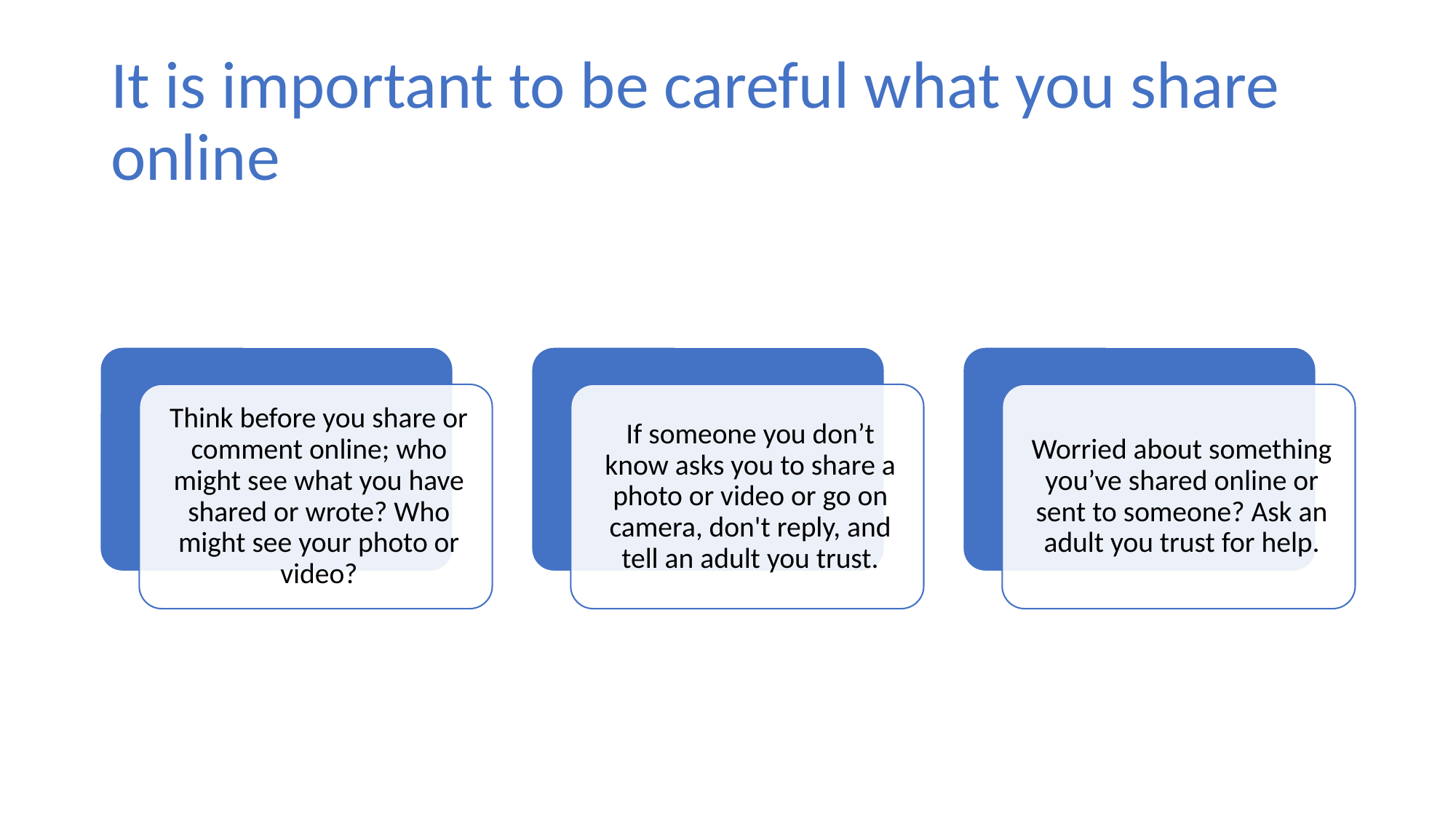

# It is important to be careful what you share online
Think before you share or comment online; who might see what you have shared or wrote? Who might see your photo or video?
If someone you don’t know asks you to share a photo or video or go on camera, don't reply, and tell an adult you trust.
Worried about something you’ve shared online or sent to someone? Ask an adult you trust for help.